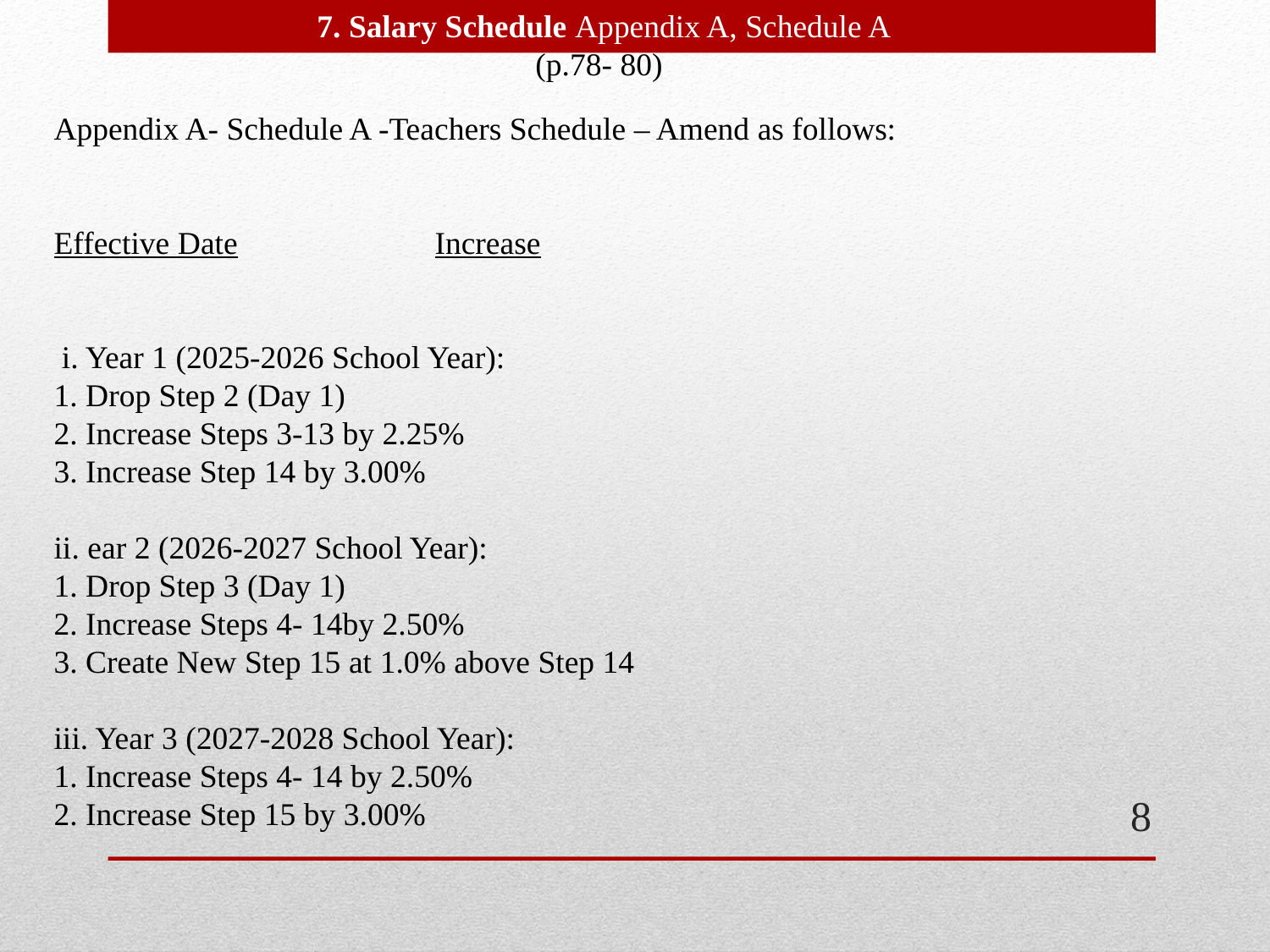

7. Salary Schedule Appendix A, Schedule A (p.78- 80)
Appendix A- Schedule A -Teachers Schedule – Amend as follows:

Effective Date		Increase

 i. Year 1 (2025-2026 School Year):
1. Drop Step 2 (Day 1)
2. Increase Steps 3-13 by 2.25%
3. Increase Step 14 by 3.00%

ii. ear 2 (2026-2027 School Year):
1. Drop Step 3 (Day 1)
2. Increase Steps 4- 14by 2.50%
3. Create New Step 15 at 1.0% above Step 14

iii. Year 3 (2027-2028 School Year):
1. Increase Steps 4- 14 by 2.50%
2. Increase Step 15 by 3.00%
8